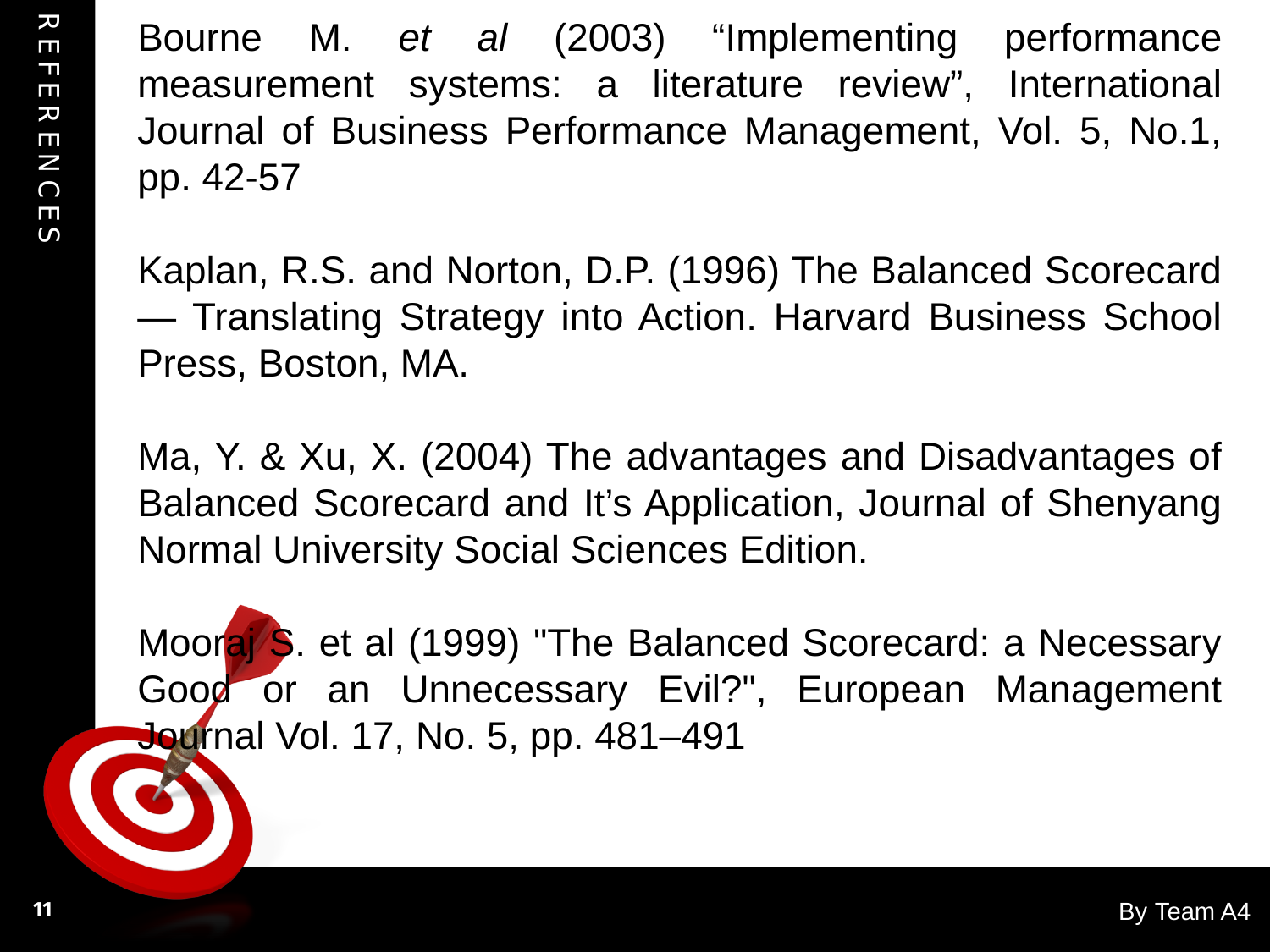

Bourne M. et al (2003) “Implementing performance measurement systems: a literature review”, International Journal of Business Performance Management, Vol. 5, No.1, pp. 42-57

Kaplan, R.S. and Norton, D.P. (1996) The Balanced Scorecard — Translating Strategy into Action. Harvard Business School Press, Boston, MA.

Ma, Y. & Xu, X. (2004) The advantages and Disadvantages of Balanced Scorecard and It’s Application, Journal of Shenyang Normal University Social Sciences Edition.

Mooraj S. et al (1999) "The Balanced Scorecard: a Necessary Good or an Unnecessary Evil?", European Management Journal Vol. 17, No. 5, pp. 481–491

REFERENCES
11
By Team A4